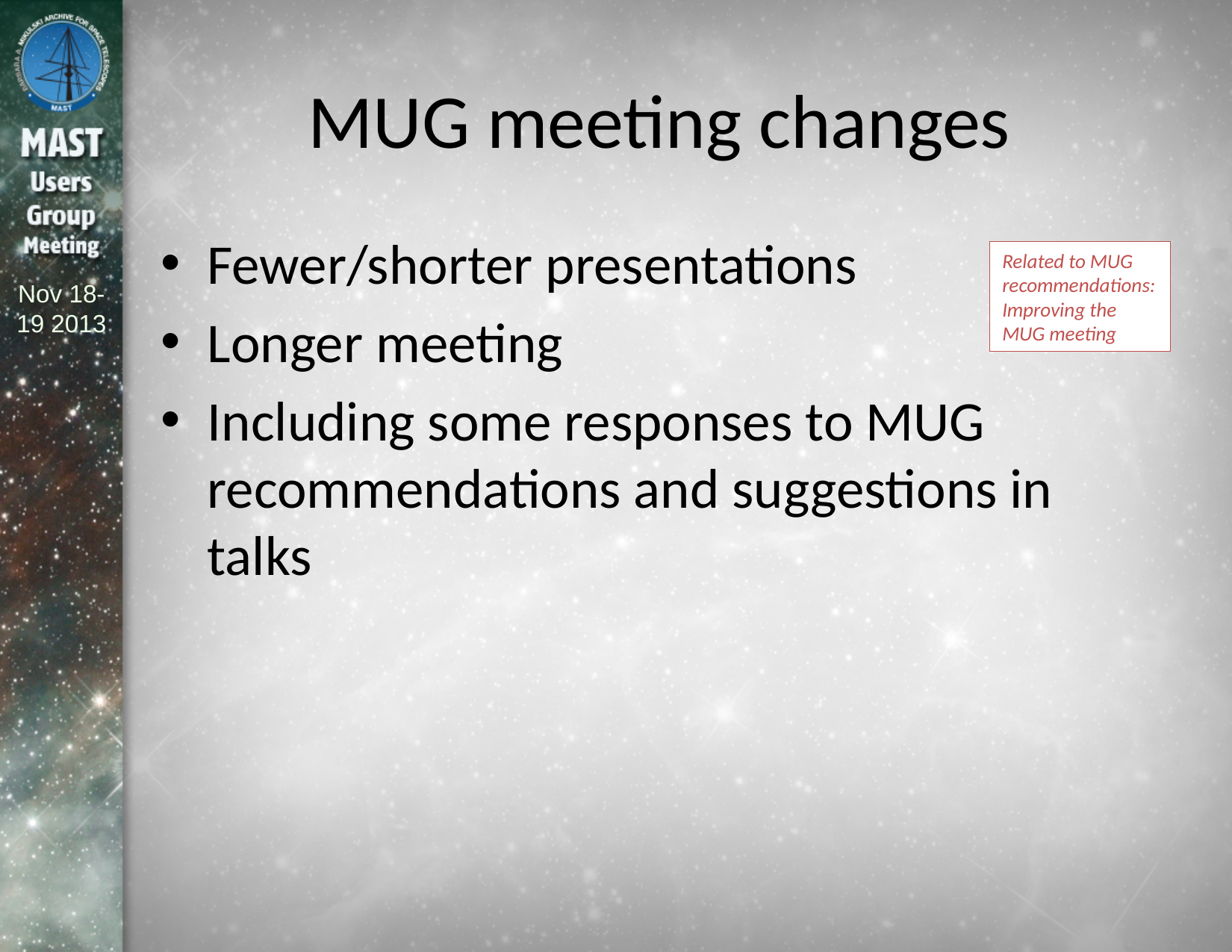

# MUG meeting changes
Fewer/shorter presentations
Longer meeting
Including some responses to MUG recommendations and suggestions in talks

Related to MUG recommendations: Improving the MUG meeting